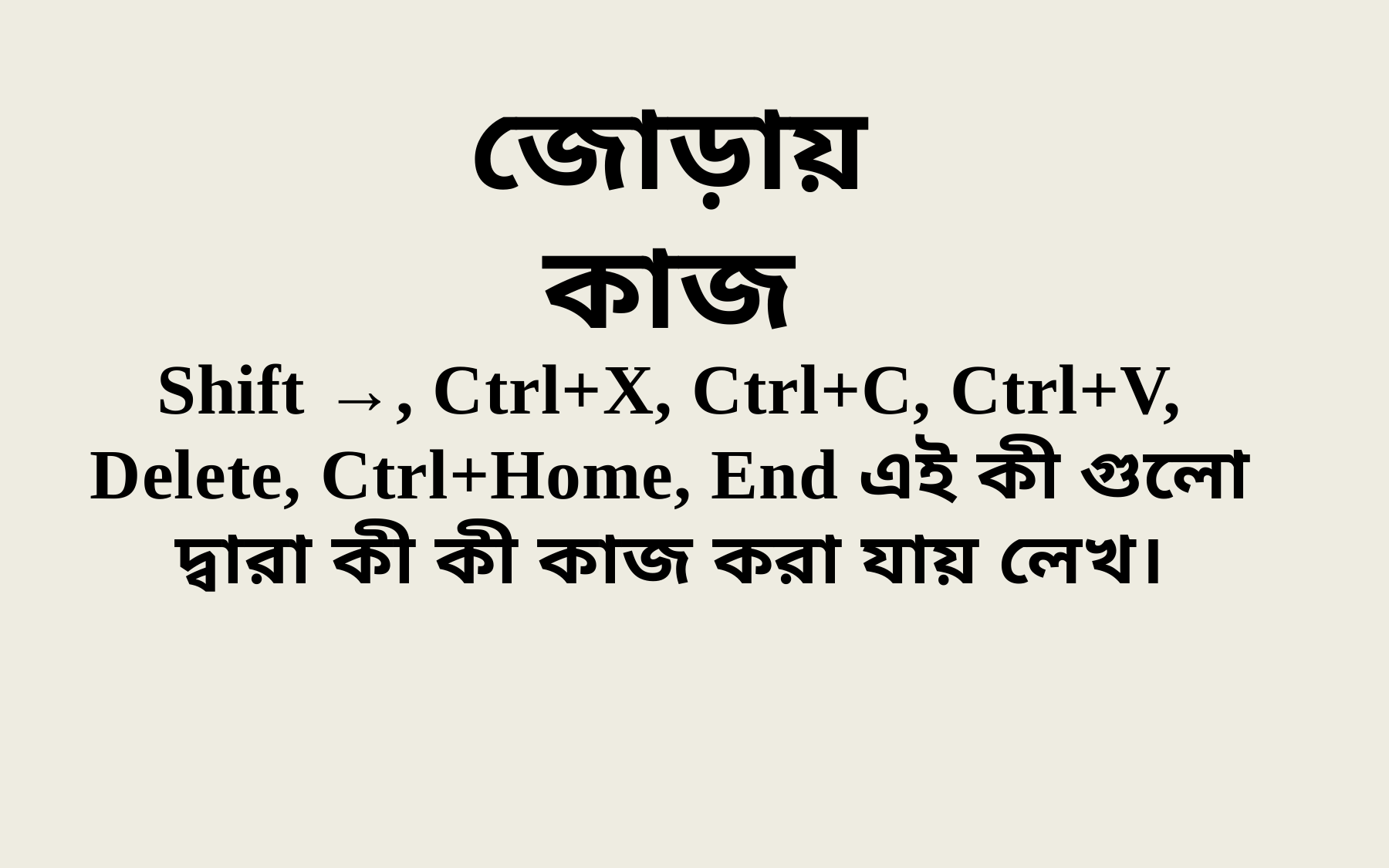

জোড়ায় কাজ
Shift →, Ctrl+X, Ctrl+C, Ctrl+V, Delete, Ctrl+Home, End এই কী গুলো দ্বারা কী কী কাজ করা যায় লেখ।